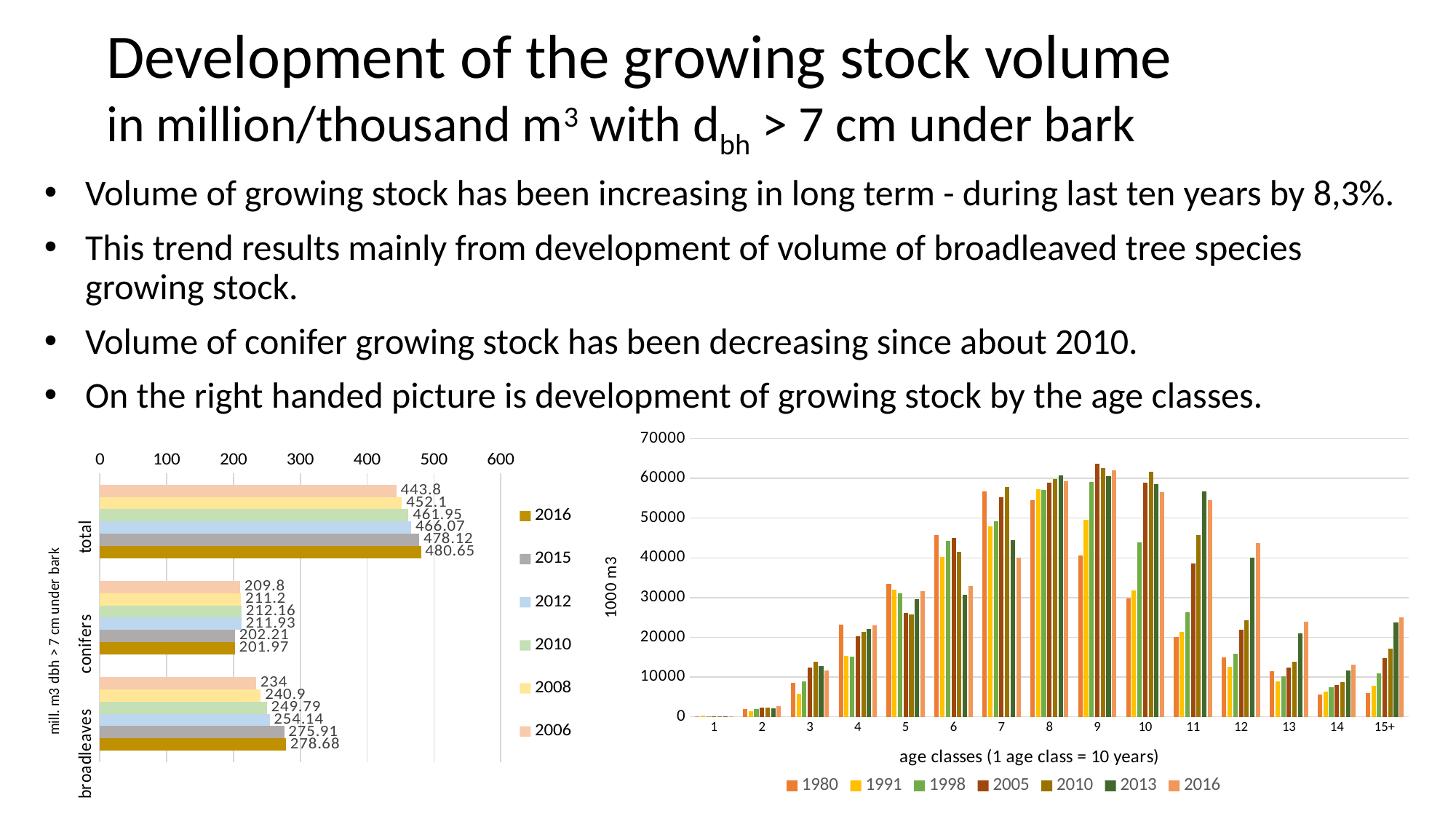

# Development of the growing stock volume in million/thousand m3 with dbh ˃ 7 cm under bark
Volume of growing stock has been increasing in long term - during last ten years by 8,3%.
This trend results mainly from development of volume of broadleaved tree species growing stock.
Volume of conifer growing stock has been decreasing since about 2010.
On the right handed picture is development of growing stock by the age classes.

### Chart

| Category | 2006 | 2008 | 2010 | 2012 | 2015 | 2016 |
|---|---|---|---|---|---|---|
| total | 443.8 | 452.1 | 461.95 | 466.07 | 478.12 | 480.65 |
| conifers | 209.8 | 211.2 | 212.16 | 211.93 | 202.21 | 201.97 |
| broadleaves | 234.0 | 240.9 | 249.79 | 254.14 | 275.91 | 278.68 |

### Chart

| Category | 1980 | 1991 | 1998 | 2005 | 2010 | 2013 | 2016 |
|---|---|---|---|---|---|---|---|
| 1 | 130.0 | 227.0 | 60.0 | 92.0 | 115.0 | 130.6 | 168.4 |
| 2 | 1870.0 | 1449.0 | 1881.0 | 2348.0 | 2346.0 | 2161.0 | 2712.1 |
| 3 | 8586.0 | 5781.0 | 8975.0 | 12423.0 | 13904.0 | 12811.7 | 11659.9 |
| 4 | 23197.0 | 15257.0 | 15056.0 | 20291.0 | 21343.0 | 22133.8 | 23049.5 |
| 5 | 33518.0 | 31972.0 | 31067.0 | 26197.0 | 25687.0 | 29566.6 | 31571.5 |
| 6 | 45650.0 | 40211.0 | 44331.0 | 45072.0 | 41484.0 | 30758.9 | 32900.1 |
| 7 | 56693.0 | 47942.0 | 49301.0 | 55324.0 | 57753.0 | 44498.3 | 40049.0 |
| 8 | 54475.0 | 57315.0 | 57174.0 | 58863.0 | 59851.0 | 60800.2 | 59352.6 |
| 9 | 40620.0 | 49665.0 | 59057.0 | 63688.0 | 62527.0 | 60632.7 | 62017.3 |
| 10 | 29856.0 | 31730.0 | 43905.0 | 58895.0 | 61670.0 | 58590.2 | 56508.2 |
| 11 | 19981.0 | 21394.0 | 26266.0 | 38659.0 | 45689.0 | 56742.7 | 54583.0 |
| 12 | 14857.0 | 12636.0 | 15804.0 | 21951.0 | 24280.0 | 40056.8 | 43791.9 |
| 13 | 11498.0 | 8885.0 | 10234.0 | 12396.0 | 13912.0 | 21049.4 | 23983.4 |
| 14 | 5579.0 | 6419.0 | 7434.0 | 7922.0 | 8677.0 | 11697.4 | 13200.7 |
| 15+ | 5891.0 | 7855.0 | 10953.0 | 14784.0 | 17147.0 | 23823.9 | 25104.5 |